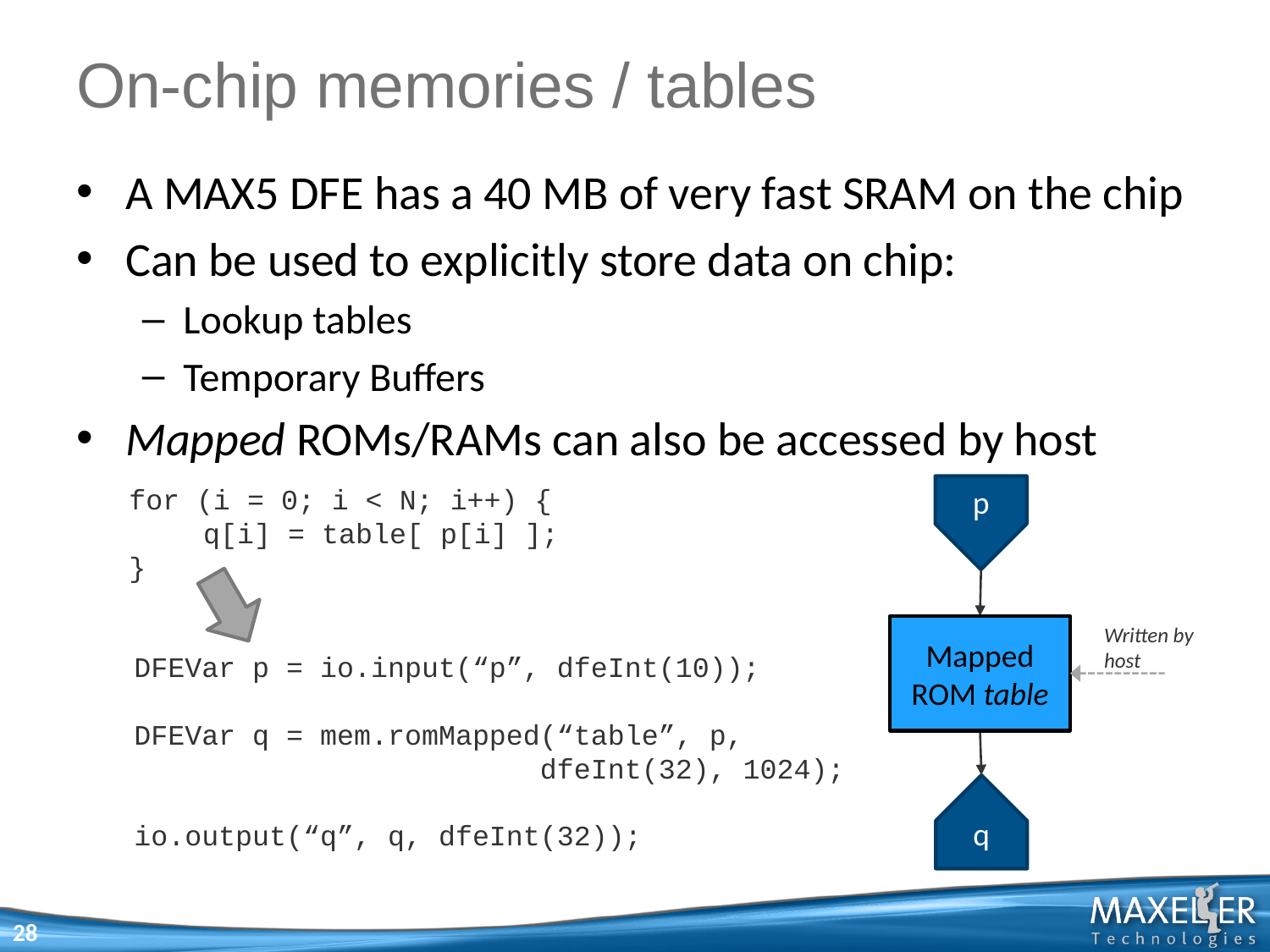

# On-chip memories / tables
A MAX5 DFE has a 40 MB of very fast SRAM on the chip
Can be used to explicitly store data on chip:
Lookup tables
Temporary Buffers
Mapped ROMs/RAMs can also be accessed by host
for (i = 0; i < N; i++) {
	q[i] = table[ p[i] ];
}
d

Written by host
Mapped ROM table
DFEVar p = io.input(“p”, dfeInt(10));

DFEVar q = mem.romMapped(“table”, p,
                        dfeInt(32), 1024);

io.output(“q”, q, dfeInt(32));
q
28